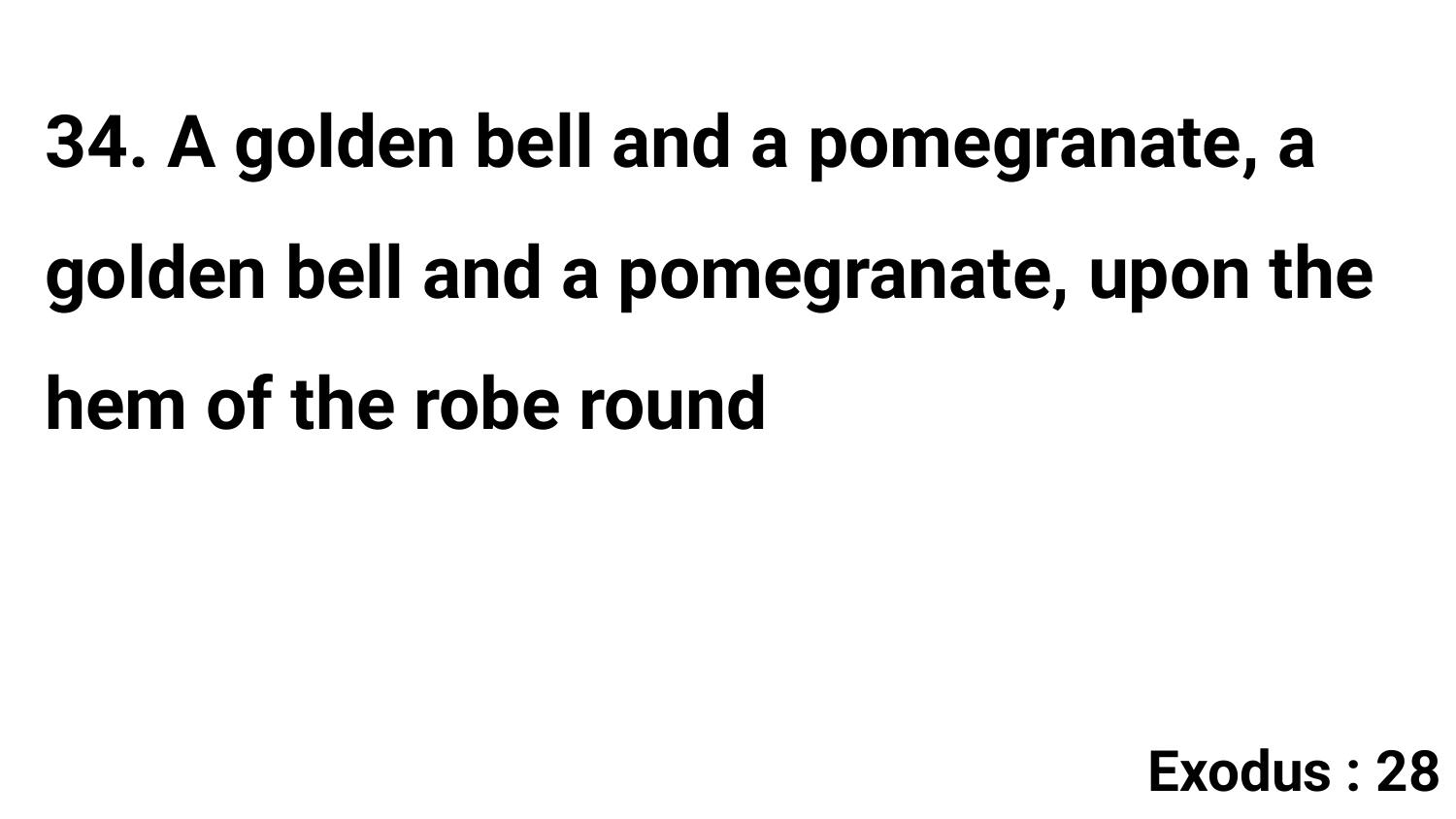

34. A golden bell and a pomegranate, a golden bell and a pomegranate, upon the hem of the robe round
Exodus : 28